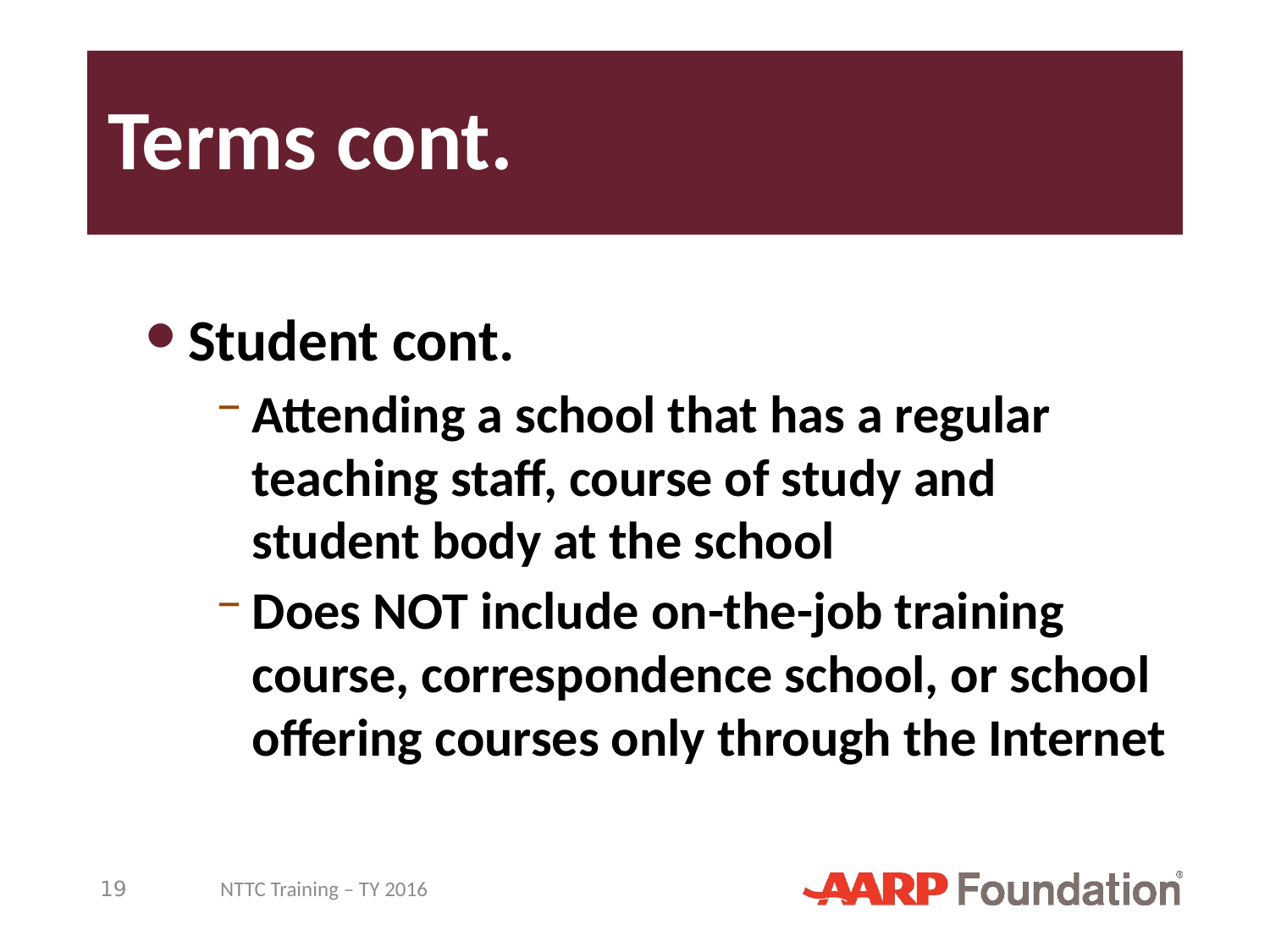

# Terms cont.
Student cont.
Attending a school that has a regular teaching staff, course of study and student body at the school
Does NOT include on-the-job training course, correspondence school, or school offering courses only through the Internet

19
NTTC Training – TY 2016